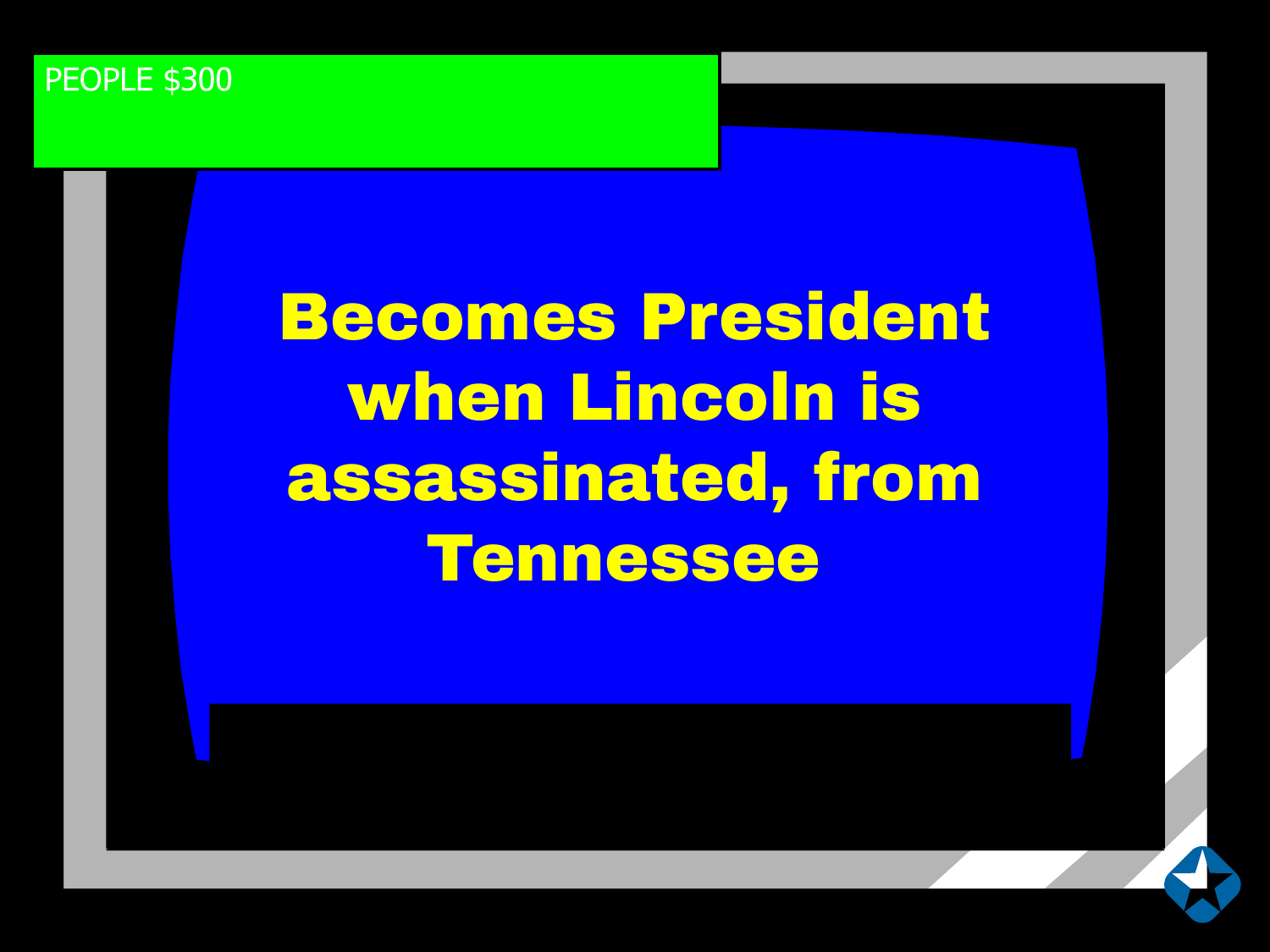

PEOPLE $300
Becomes President when Lincoln is assassinated, from Tennessee
ANDREW JOHNSON